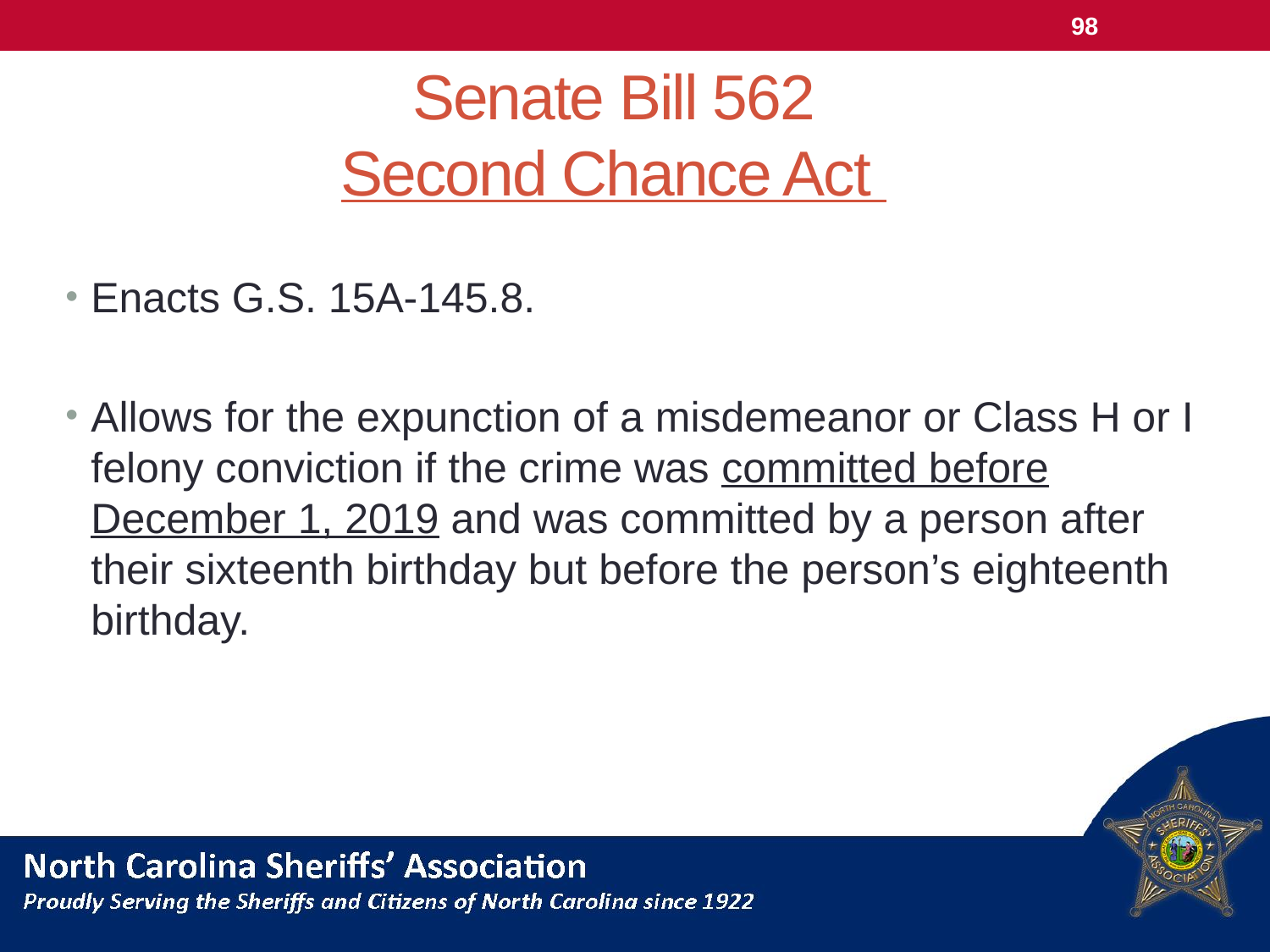

98
# Senate Bill 562 Second Chance Act
Enacts G.S. 15A-145.8.

Allows for the expunction of a misdemeanor or Class H or I felony conviction if the crime was committed before December 1, 2019 and was committed by a person after their sixteenth birthday but before the person’s eighteenth birthday.